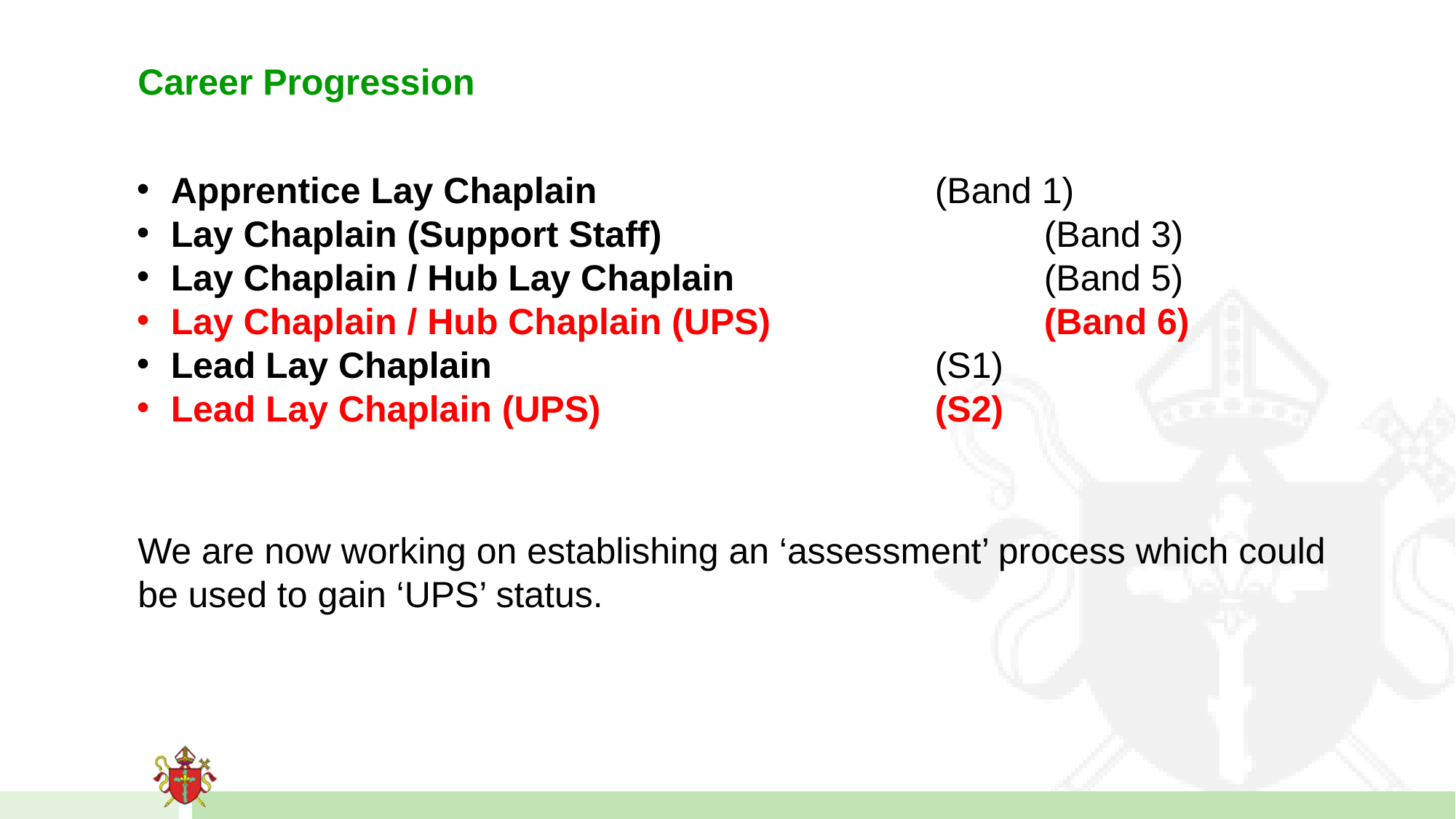

Career Progression
Apprentice Lay Chaplain				(Band 1)
Lay Chaplain (Support Staff)				(Band 3)
Lay Chaplain / Hub Lay Chaplain			(Band 5)
Lay Chaplain / Hub Chaplain (UPS)			(Band 6)
Lead Lay Chaplain					(S1)
Lead Lay Chaplain (UPS)				(S2)
We are now working on establishing an ‘assessment’ process which could be used to gain ‘UPS’ status.